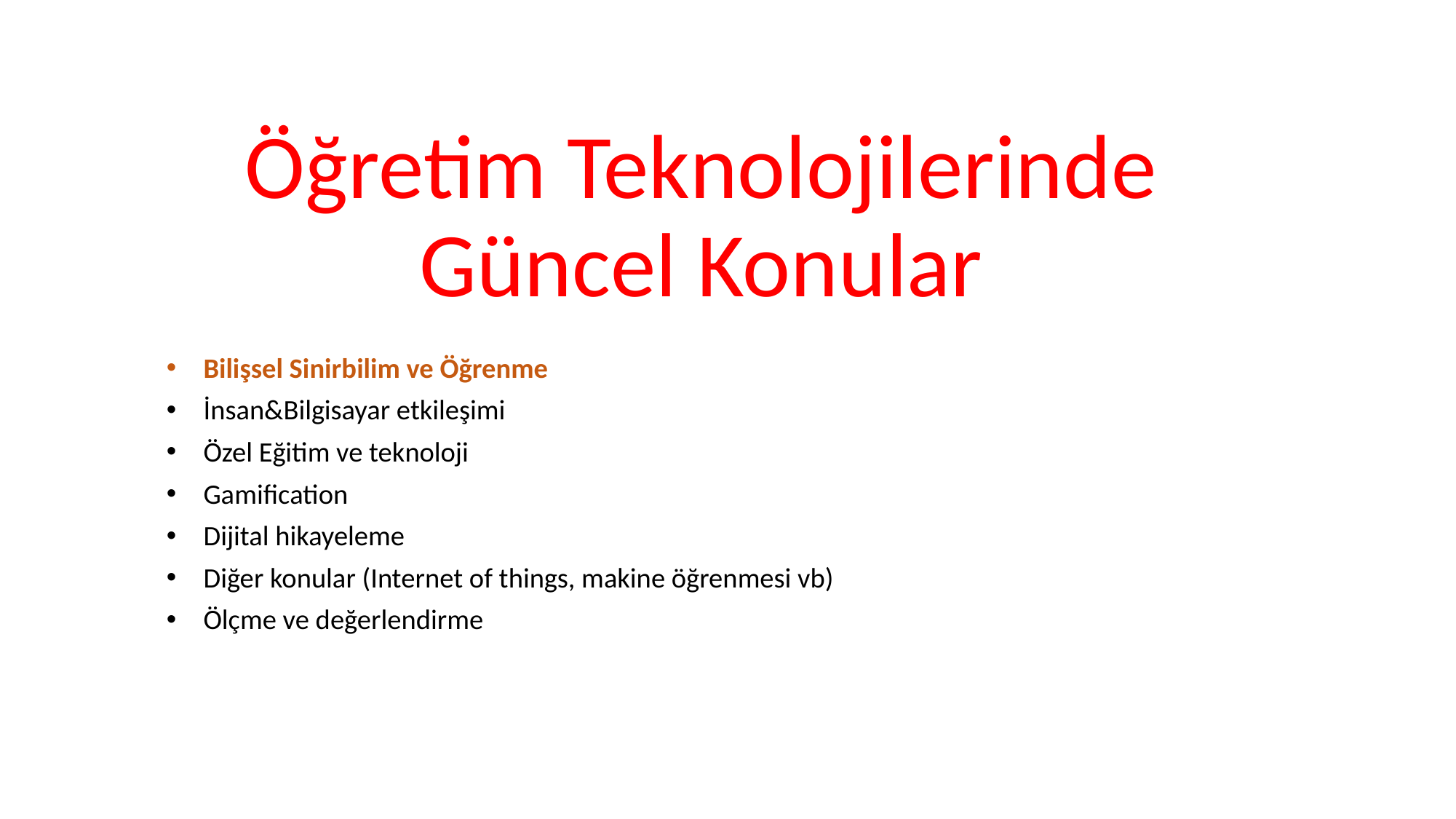

# Öğretim Teknolojilerinde Güncel Konular
Bilişsel Sinirbilim ve Öğrenme
İnsan&Bilgisayar etkileşimi
Özel Eğitim ve teknoloji
Gamification
Dijital hikayeleme
Diğer konular (Internet of things, makine öğrenmesi vb)
Ölçme ve değerlendirme